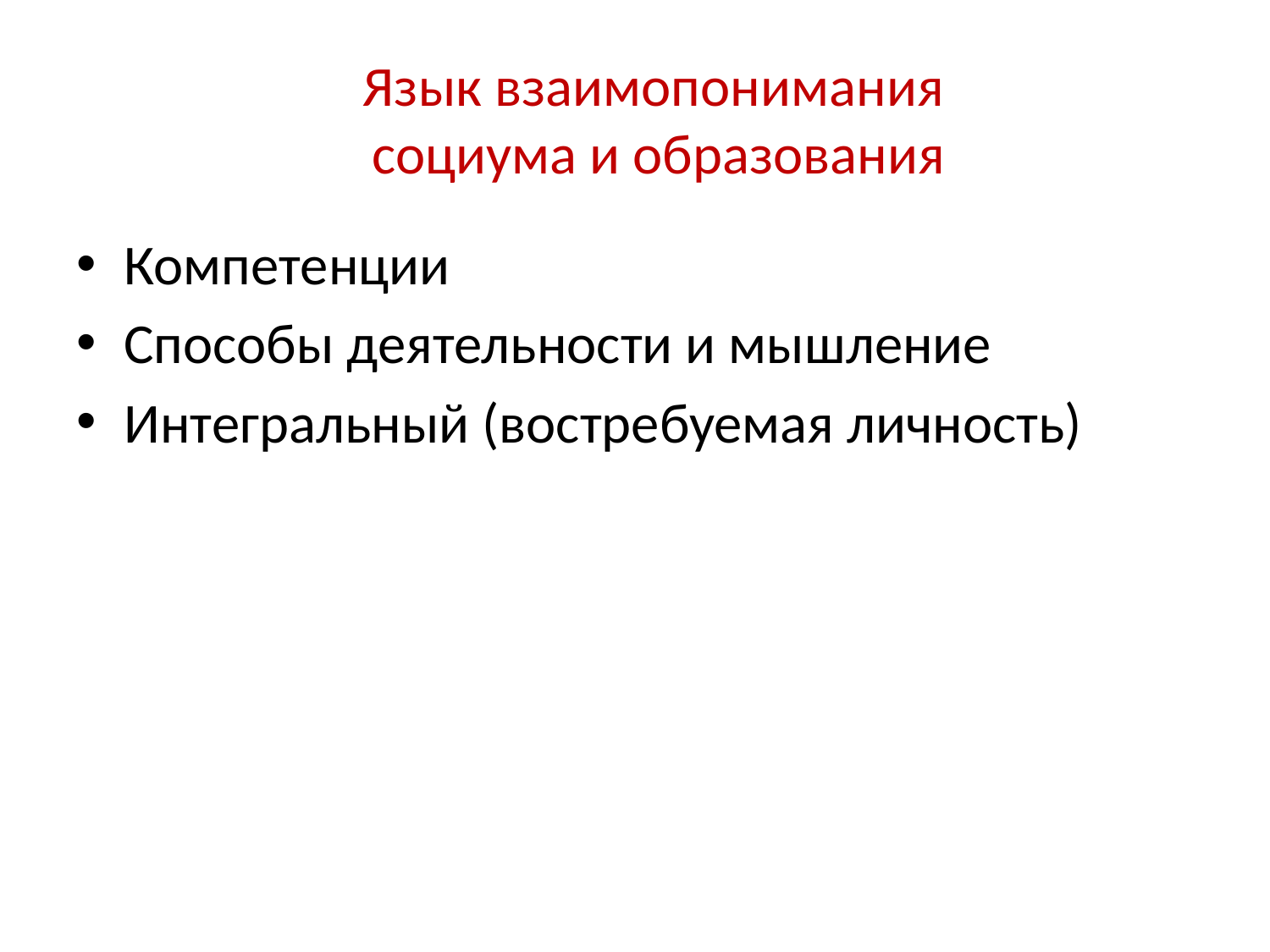

# Язык взаимопонимания социума и образования
Компетенции
Способы деятельности и мышление
Интегральный (востребуемая личность)